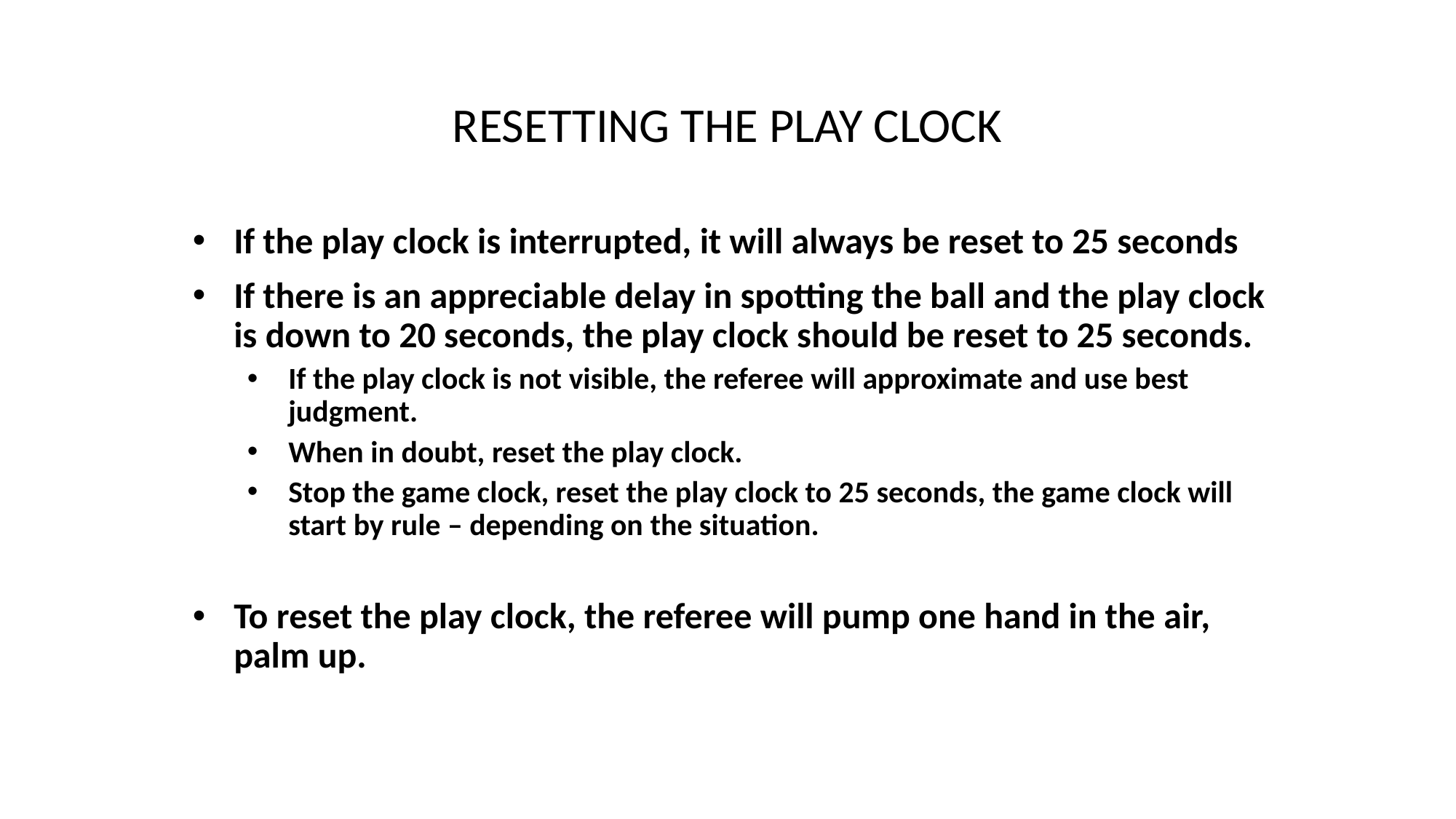

# RESETTING THE PLAY CLOCK

If the play clock is interrupted, it will always be reset to 25 seconds
If there is an appreciable delay in spotting the ball and the play clock is down to 20 seconds, the play clock should be reset to 25 seconds.
If the play clock is not visible, the referee will approximate and use best judgment.
When in doubt, reset the play clock.
Stop the game clock, reset the play clock to 25 seconds, the game clock will start by rule – depending on the situation.

To reset the play clock, the referee will pump one hand in the air, palm up.